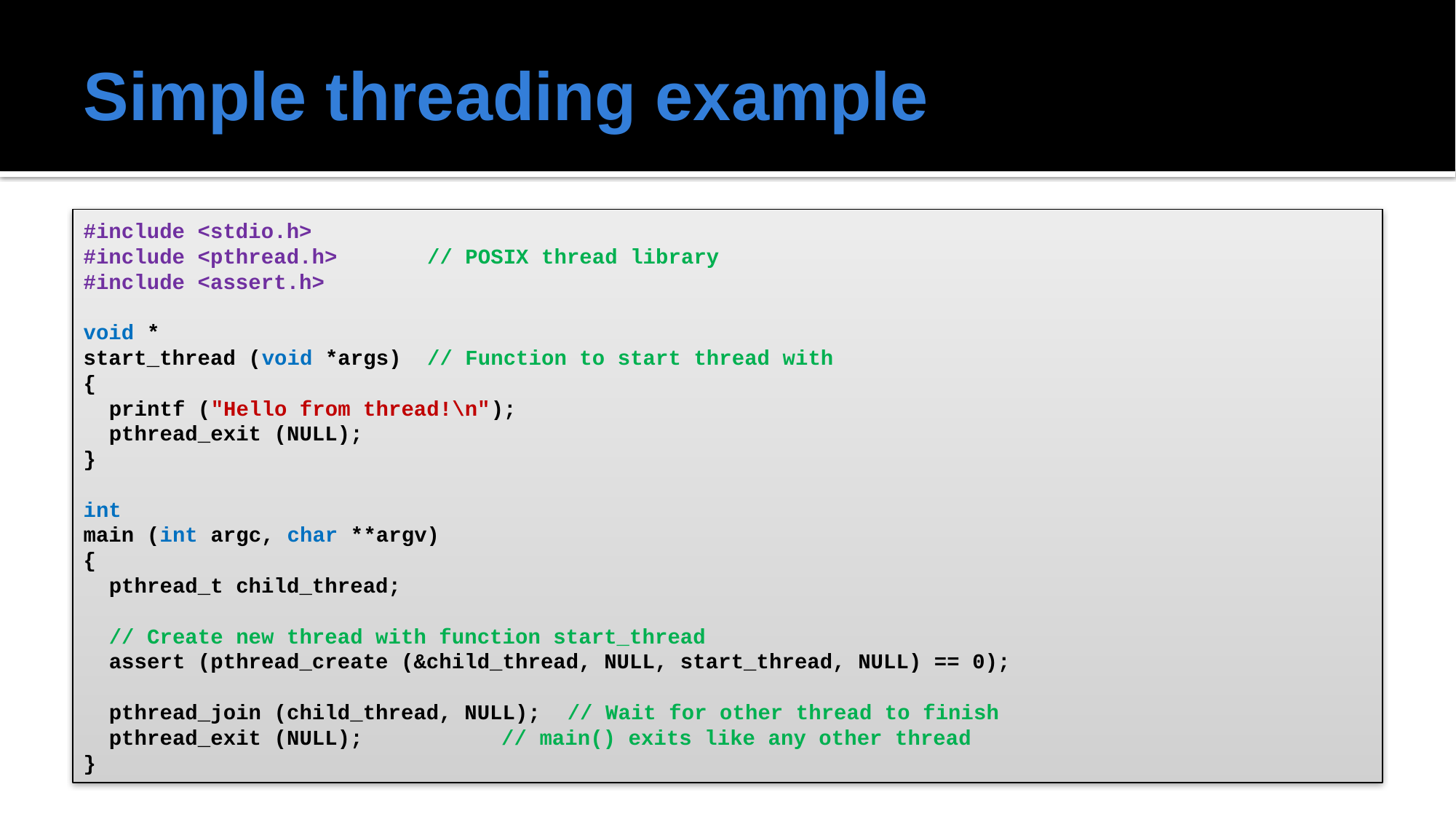

# Simple threading example
#include <stdio.h>
#include <pthread.h>       // POSIX thread library
#include <assert.h>

void *
start_thread (void *args)  // Function to start thread with
{
  printf ("Hello from thread!\n");
  pthread_exit (NULL);
}

int
main (int argc, char **argv)
{
  pthread_t child_thread;

  // Create new thread with function start_thread
  assert (pthread_create (&child_thread, NULL, start_thread, NULL) == 0);

  pthread_join (child_thread, NULL);  // Wait for other thread to finish
  pthread_exit (NULL);  		   // main() exits like any other thread
}